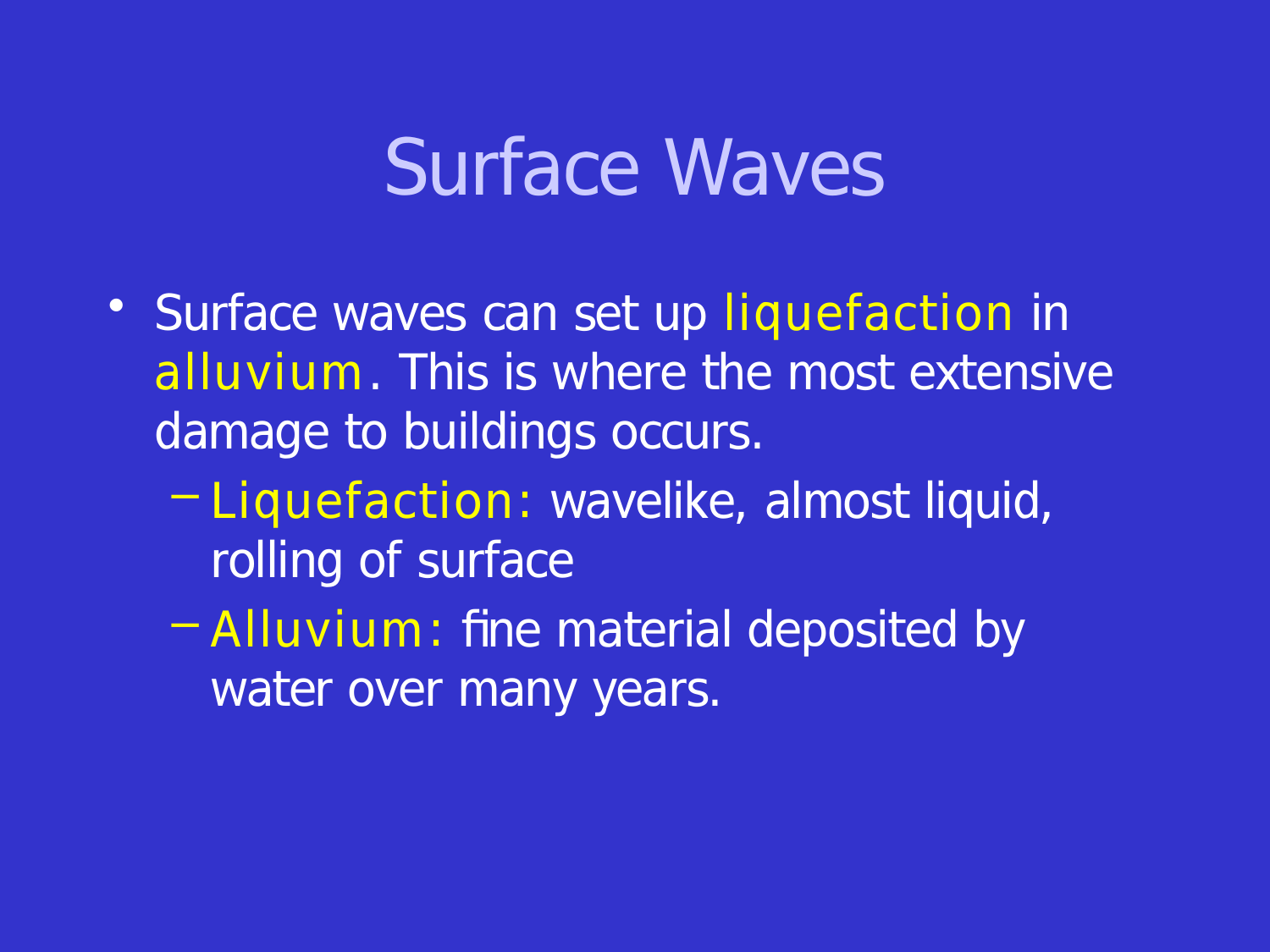

# Surface Waves
Surface waves can set up liquefaction in alluvium. This is where the most extensive damage to buildings occurs.
Liquefaction: wavelike, almost liquid, rolling of surface
Alluvium: fine material deposited by water over many years.